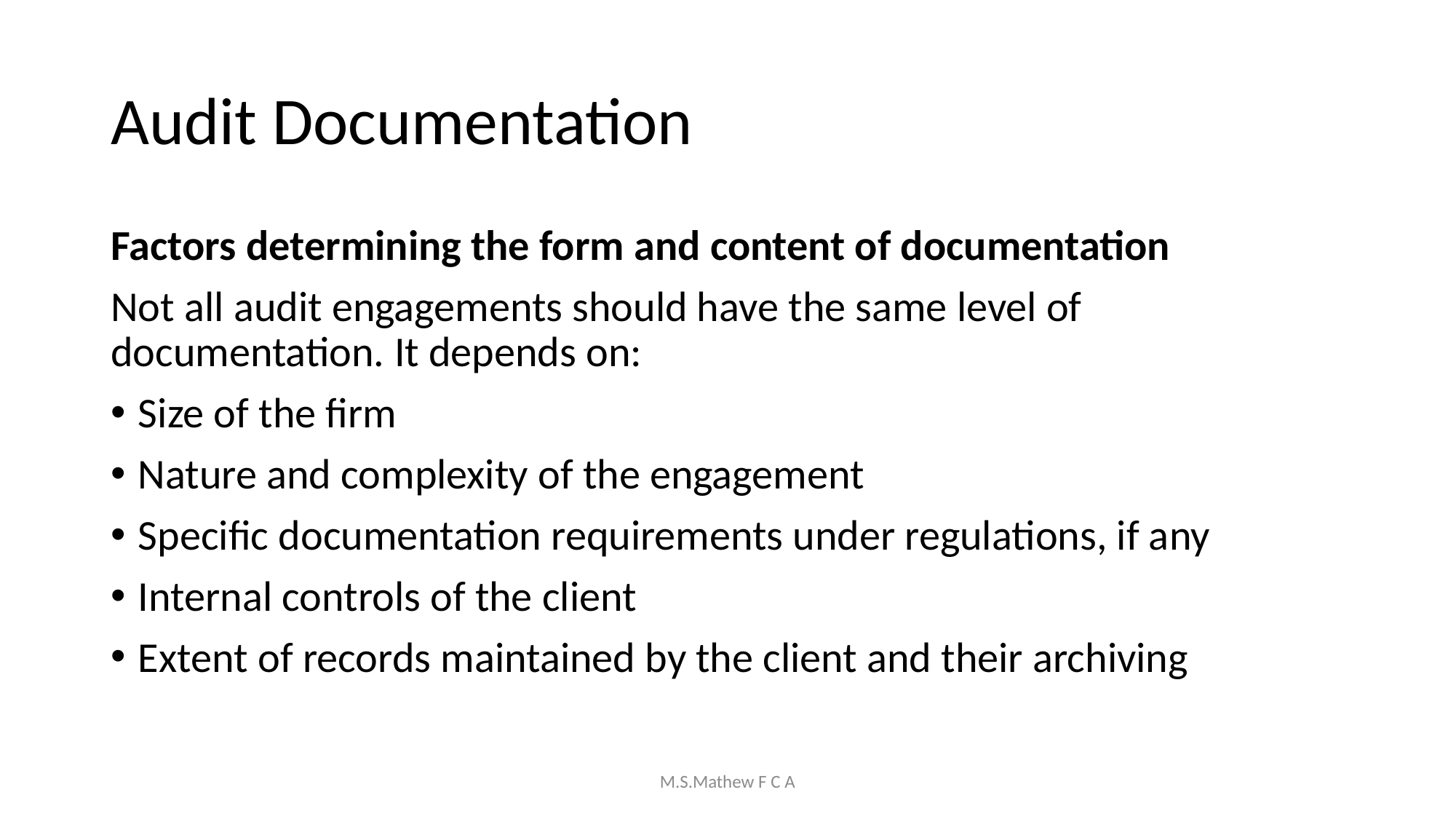

# Audit Documentation
Factors determining the form and content of documentation
Not all audit engagements should have the same level of documentation. It depends on:
Size of the firm
Nature and complexity of the engagement
Specific documentation requirements under regulations, if any
Internal controls of the client
Extent of records maintained by the client and their archiving

M.S.Mathew F C A